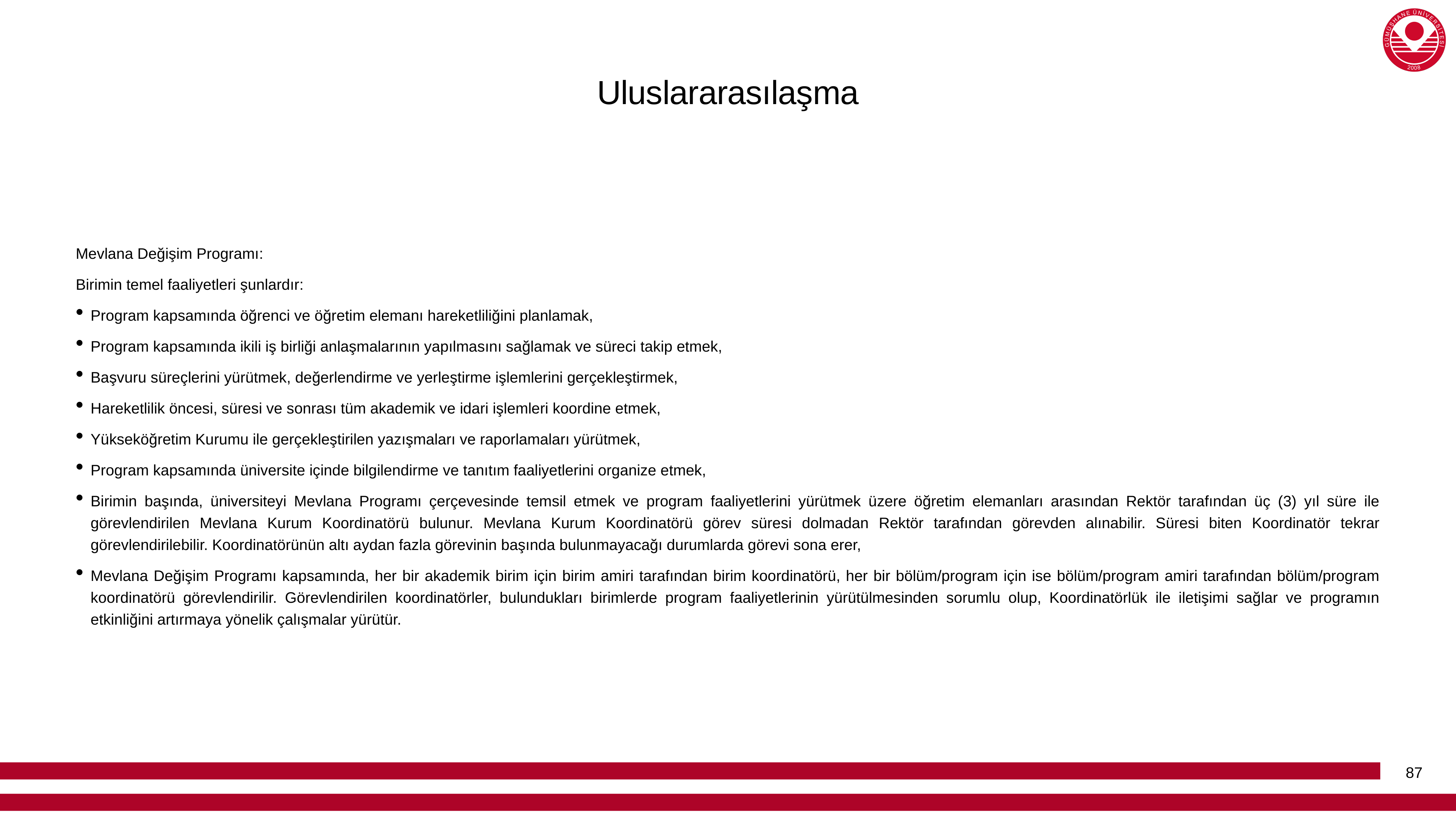

# Uluslararasılaşma
Mevlana Değişim Programı:
Birimin temel faaliyetleri şunlardır:
Program kapsamında öğrenci ve öğretim elemanı hareketliliğini planlamak,
Program kapsamında ikili iş birliği anlaşmalarının yapılmasını sağlamak ve süreci takip etmek,
Başvuru süreçlerini yürütmek, değerlendirme ve yerleştirme işlemlerini gerçekleştirmek,
Hareketlilik öncesi, süresi ve sonrası tüm akademik ve idari işlemleri koordine etmek,
Yükseköğretim Kurumu ile gerçekleştirilen yazışmaları ve raporlamaları yürütmek,
Program kapsamında üniversite içinde bilgilendirme ve tanıtım faaliyetlerini organize etmek,
Birimin başında, üniversiteyi Mevlana Programı çerçevesinde temsil etmek ve program faaliyetlerini yürütmek üzere öğretim elemanları arasından Rektör tarafından üç (3) yıl süre ile görevlendirilen Mevlana Kurum Koordinatörü bulunur. Mevlana Kurum Koordinatörü görev süresi dolmadan Rektör tarafından görevden alınabilir. Süresi biten Koordinatör tekrar görevlendirilebilir. Koordinatörünün altı aydan fazla görevinin başında bulunmayacağı durumlarda görevi sona erer,
Mevlana Değişim Programı kapsamında, her bir akademik birim için birim amiri tarafından birim koordinatörü, her bir bölüm/program için ise bölüm/program amiri tarafından bölüm/program koordinatörü görevlendirilir. Görevlendirilen koordinatörler, bulundukları birimlerde program faaliyetlerinin yürütülmesinden sorumlu olup, Koordinatörlük ile iletişimi sağlar ve programın etkinliğini artırmaya yönelik çalışmalar yürütür.
87